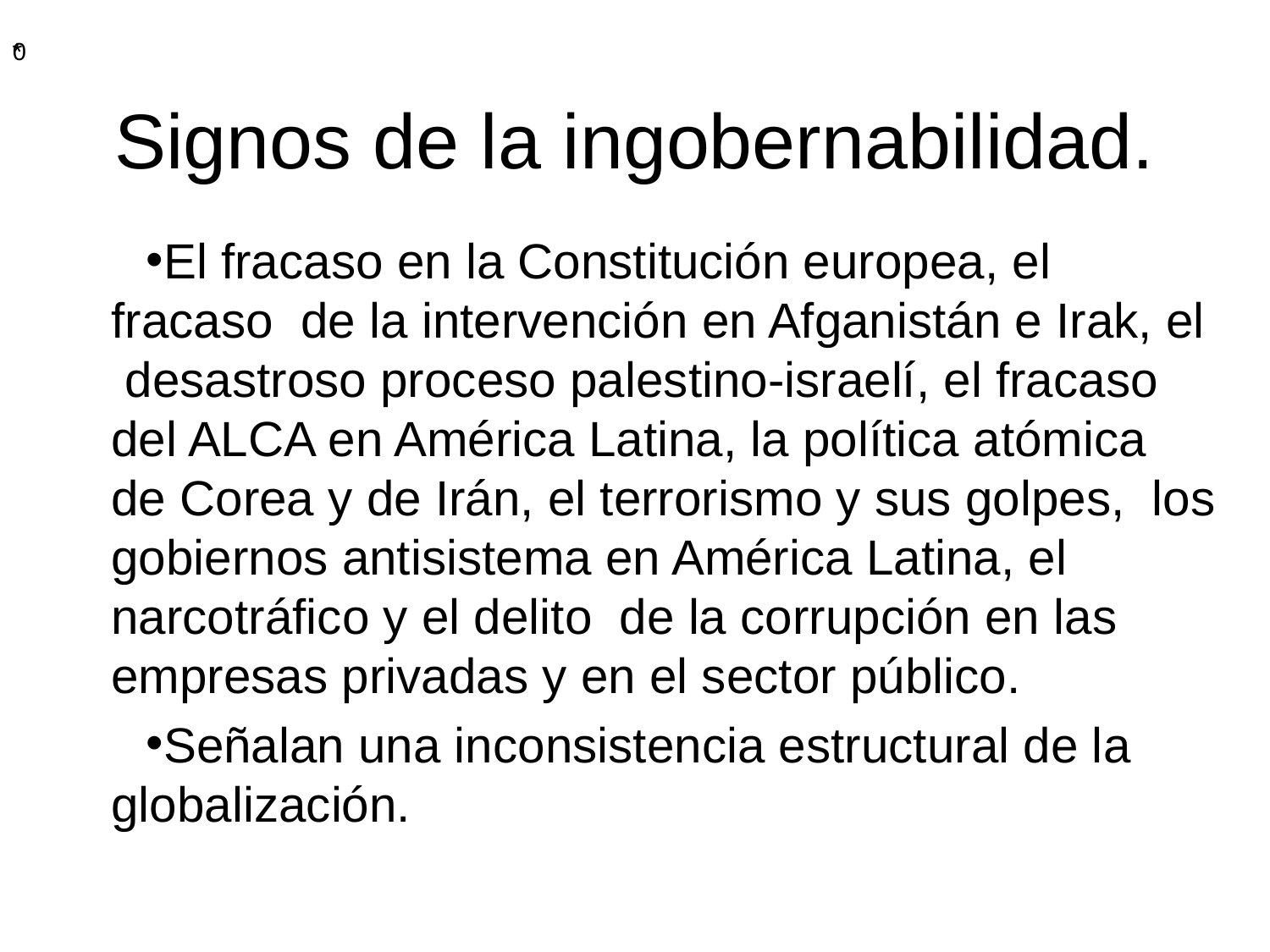

# Signos de la ingobernabilidad.
El fracaso en la Constitución europea, el fracaso  de la intervención en Afganistán e Irak, el  desastroso proceso palestino-israelí, el fracaso  del ALCA en América Latina, la política atómica  de Corea y de Irán, el terrorismo y sus golpes,  los gobiernos antisistema en América Latina, el  narcotráfico y el delito  de la corrupción en las  empresas privadas y en el sector público.
Señalan una inconsistencia estructural de la  globalización.